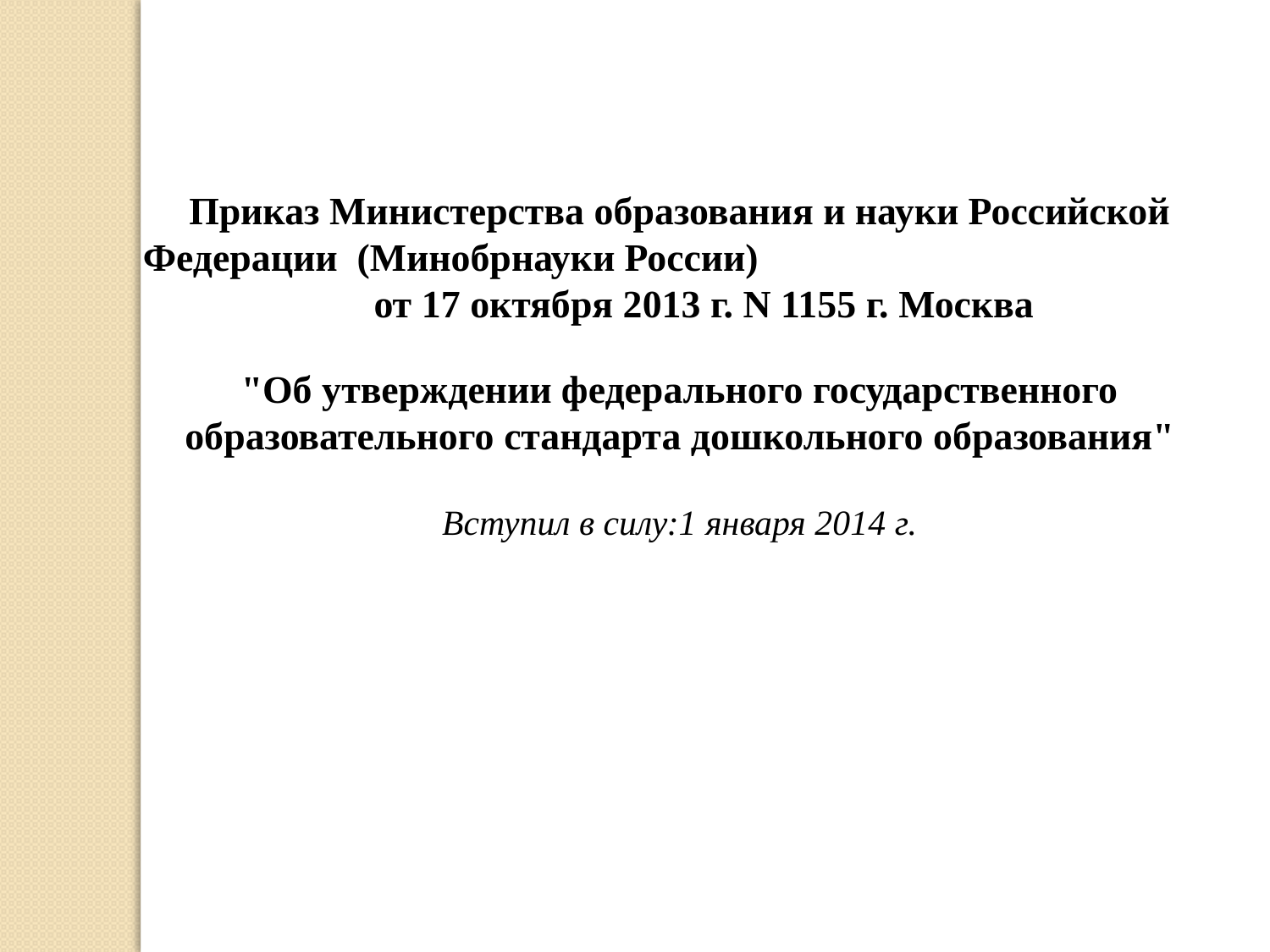

Приказ Министерства образования и науки Российской Федерации  (Минобрнауки России)                                                     от 17 октября 2013 г. N 1155 г. Москва
"Об утверждении федерального государственного образовательного стандарта дошкольного образования"

Вступил в силу:1 января 2014 г.